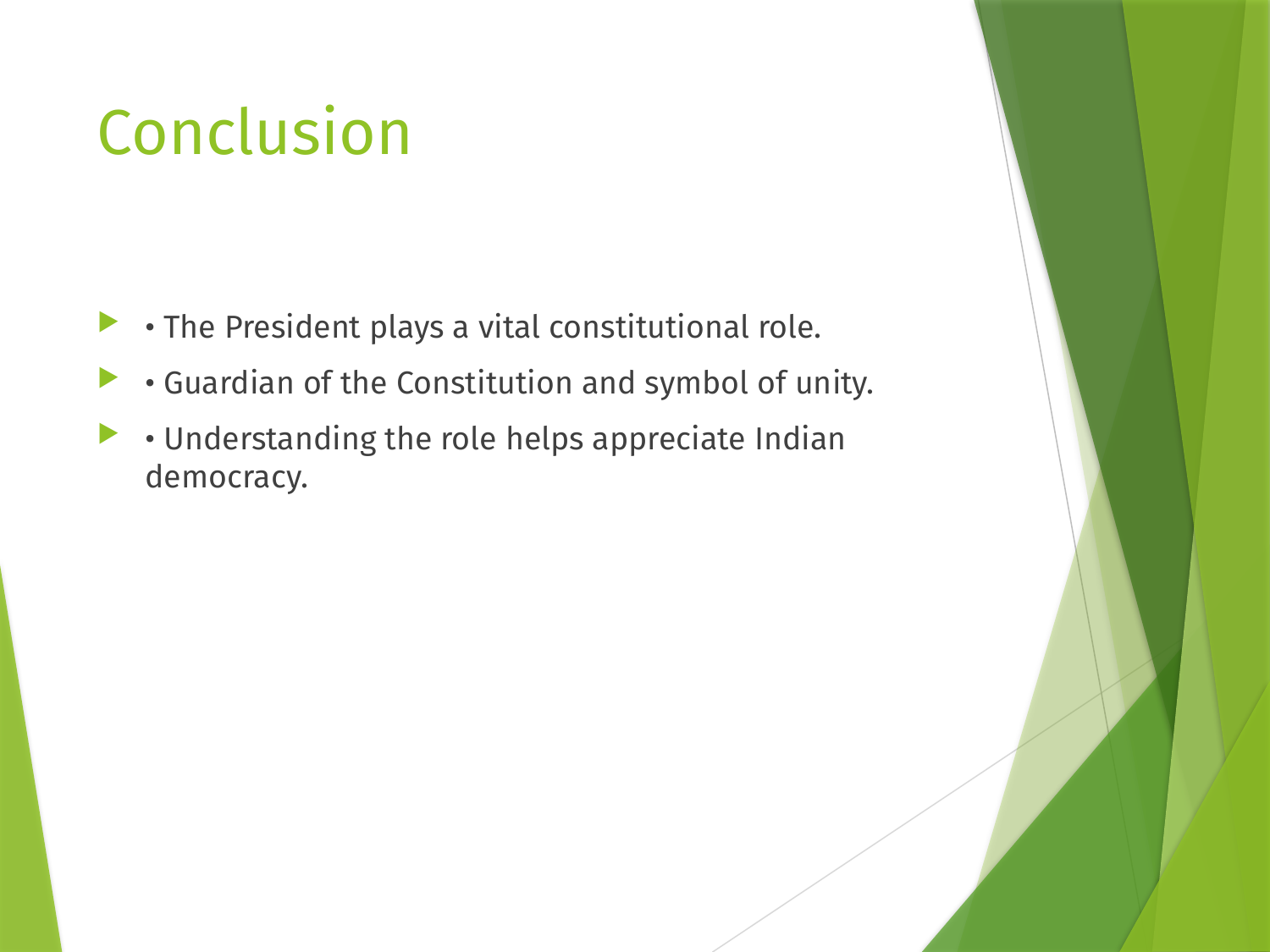

# Conclusion
• The President plays a vital constitutional role.
• Guardian of the Constitution and symbol of unity.
• Understanding the role helps appreciate Indian democracy.